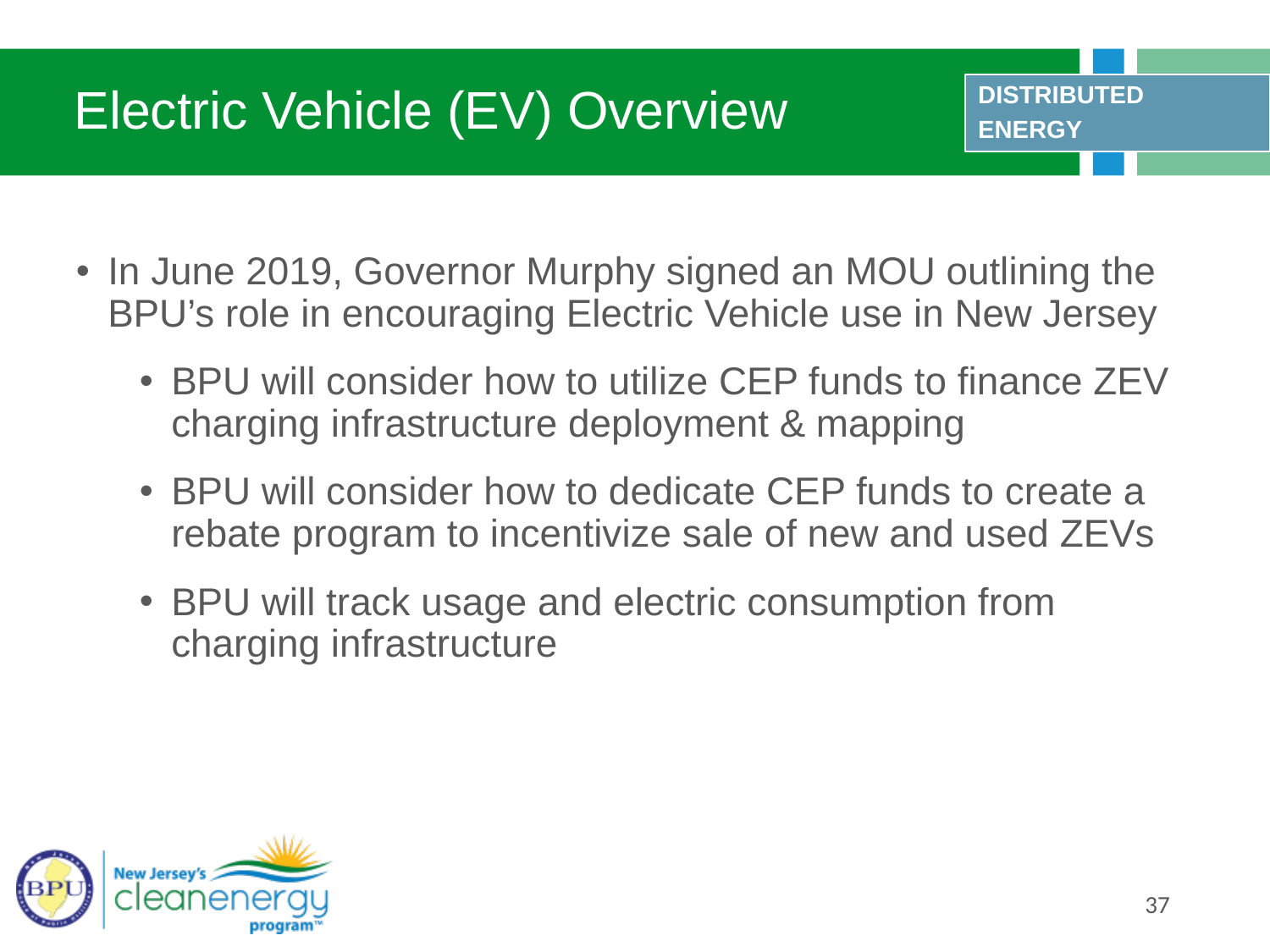

Electric Vehicle (EV) Overview
distributed
energy
In June 2019, Governor Murphy signed an MOU outlining the BPU’s role in encouraging Electric Vehicle use in New Jersey
BPU will consider how to utilize CEP funds to finance ZEV charging infrastructure deployment & mapping
BPU will consider how to dedicate CEP funds to create a rebate program to incentivize sale of new and used ZEVs
BPU will track usage and electric consumption from charging infrastructure
37